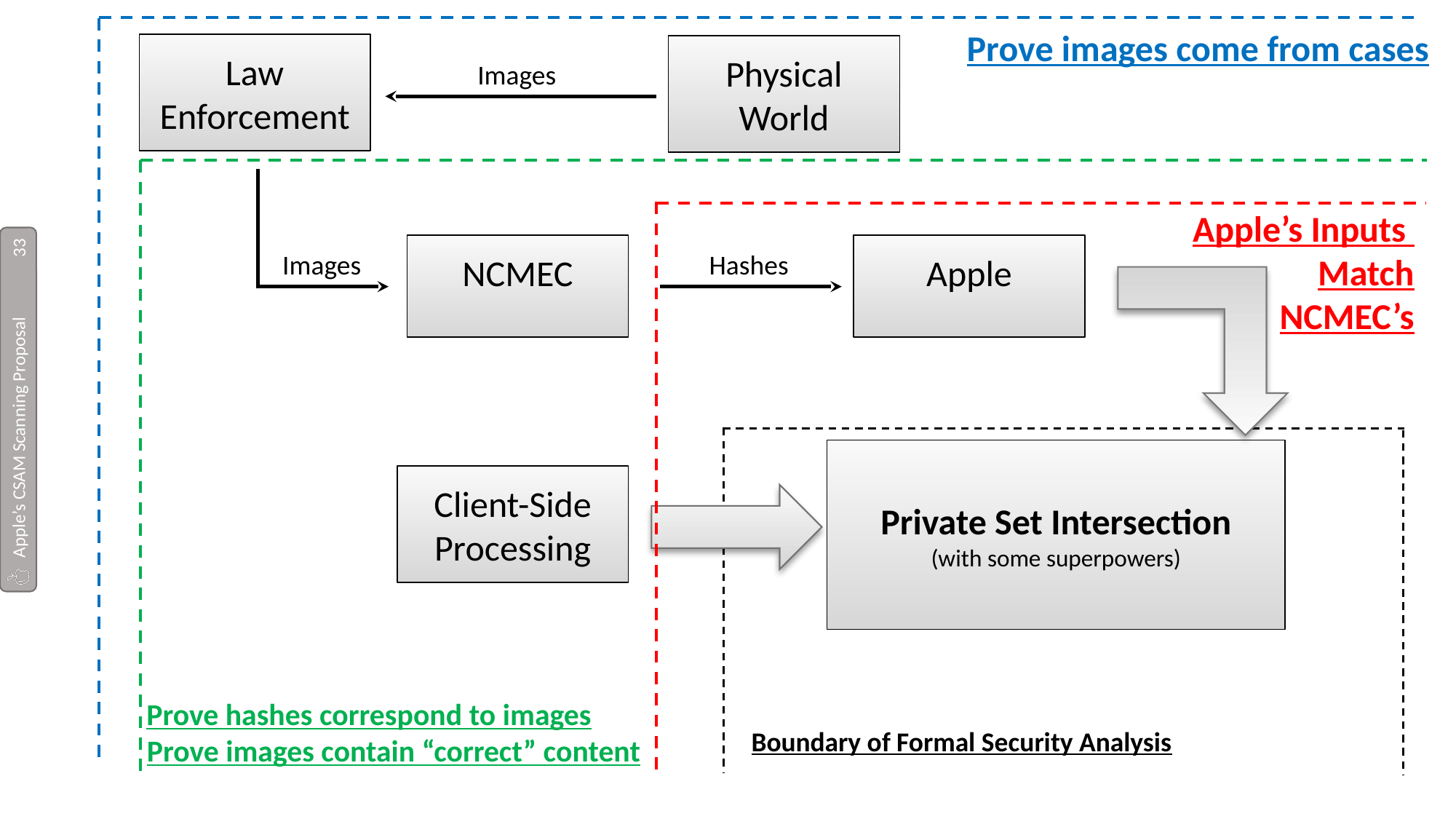

Prove images come from cases
Law Enforcement
Physical World
Images
Apple’s Inputs
Match
NCMEC’s
33
NCMEC

Apple

Images
Hashes

Private Set Intersection
(with some superpowers)

Client-Side Processing

Prove hashes correspond to images
Boundary of Formal Security Analysis
Prove images contain “correct” content